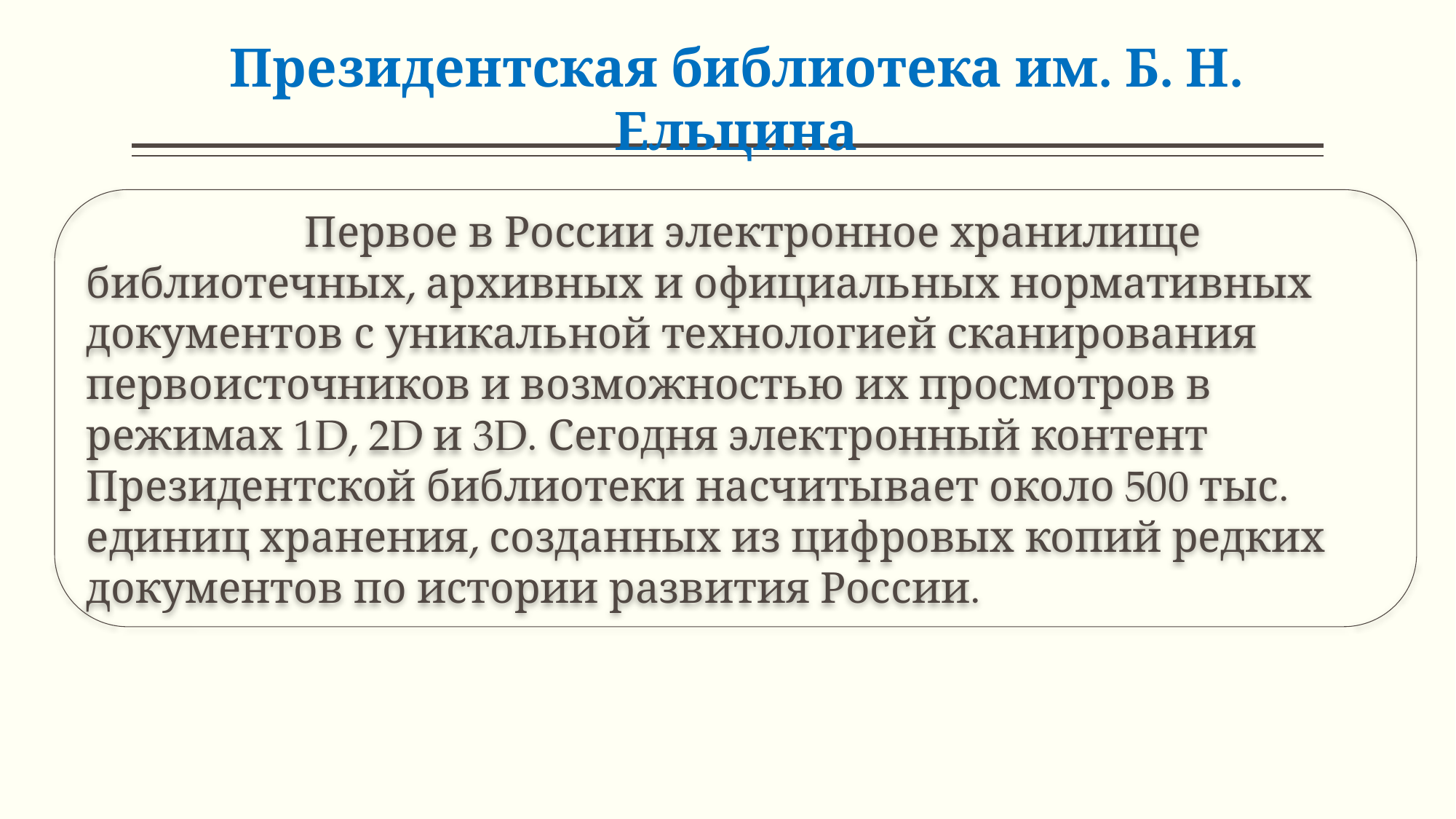

Президентская библиотека им. Б. Н. Ельцина

		Первое в России электронное хранилище библиотечных, архивных и официальных нормативных документов с уникальной технологией сканирования первоисточников и возможностью их просмотров в режимах 1D, 2D и 3D. Сегодня электронный контент Президентской библиотеки насчитывает около 500 тыс. единиц хранения, созданных из цифровых копий редких документов по истории развития России.